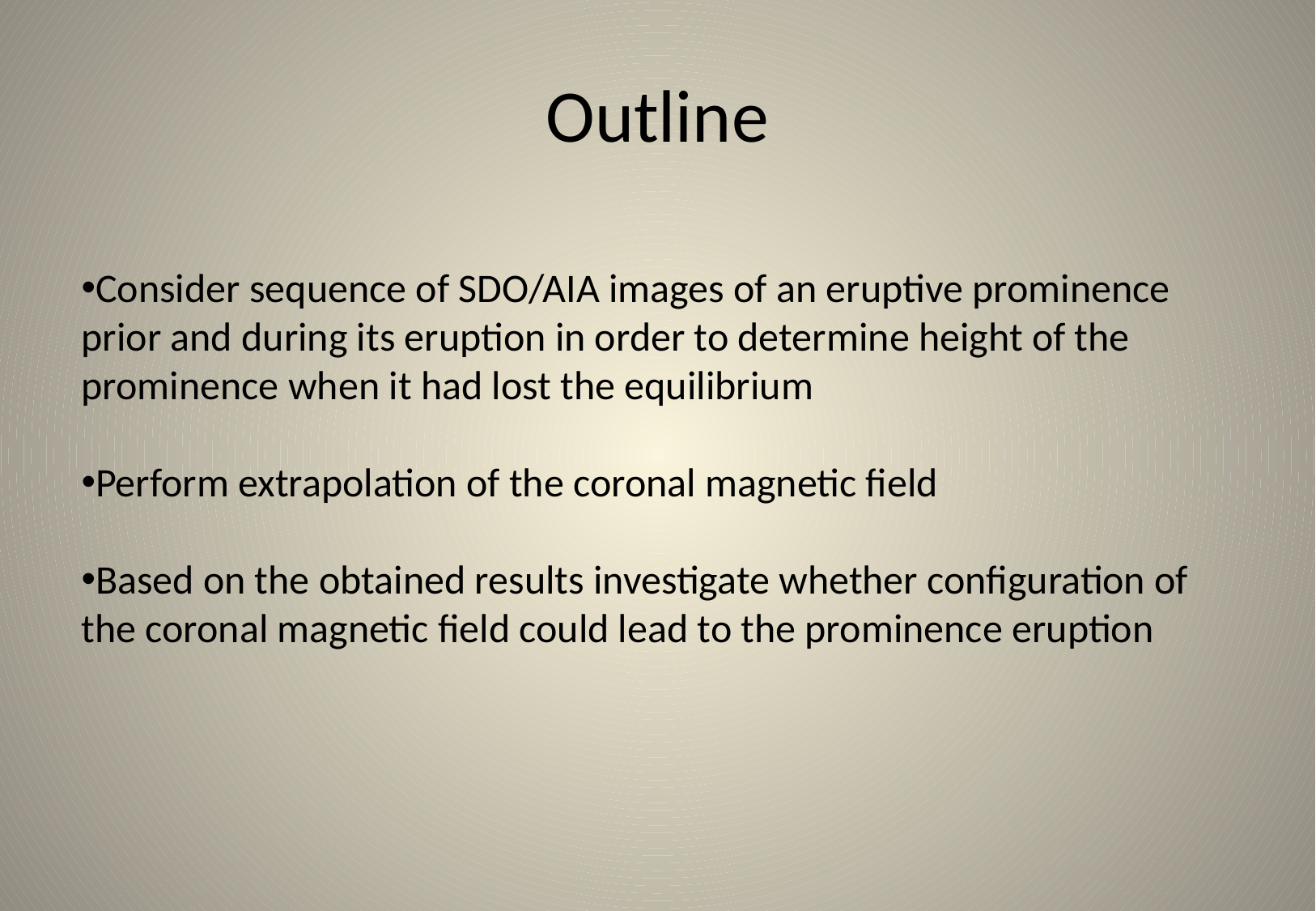

# Outline
Consider sequence of SDO/AIA images of an eruptive prominence prior and during its eruption in order to determine height of the prominence when it had lost the equilibrium

Perform extrapolation of the coronal magnetic field

Based on the obtained results investigate whether configuration of the coronal magnetic field could lead to the prominence eruption